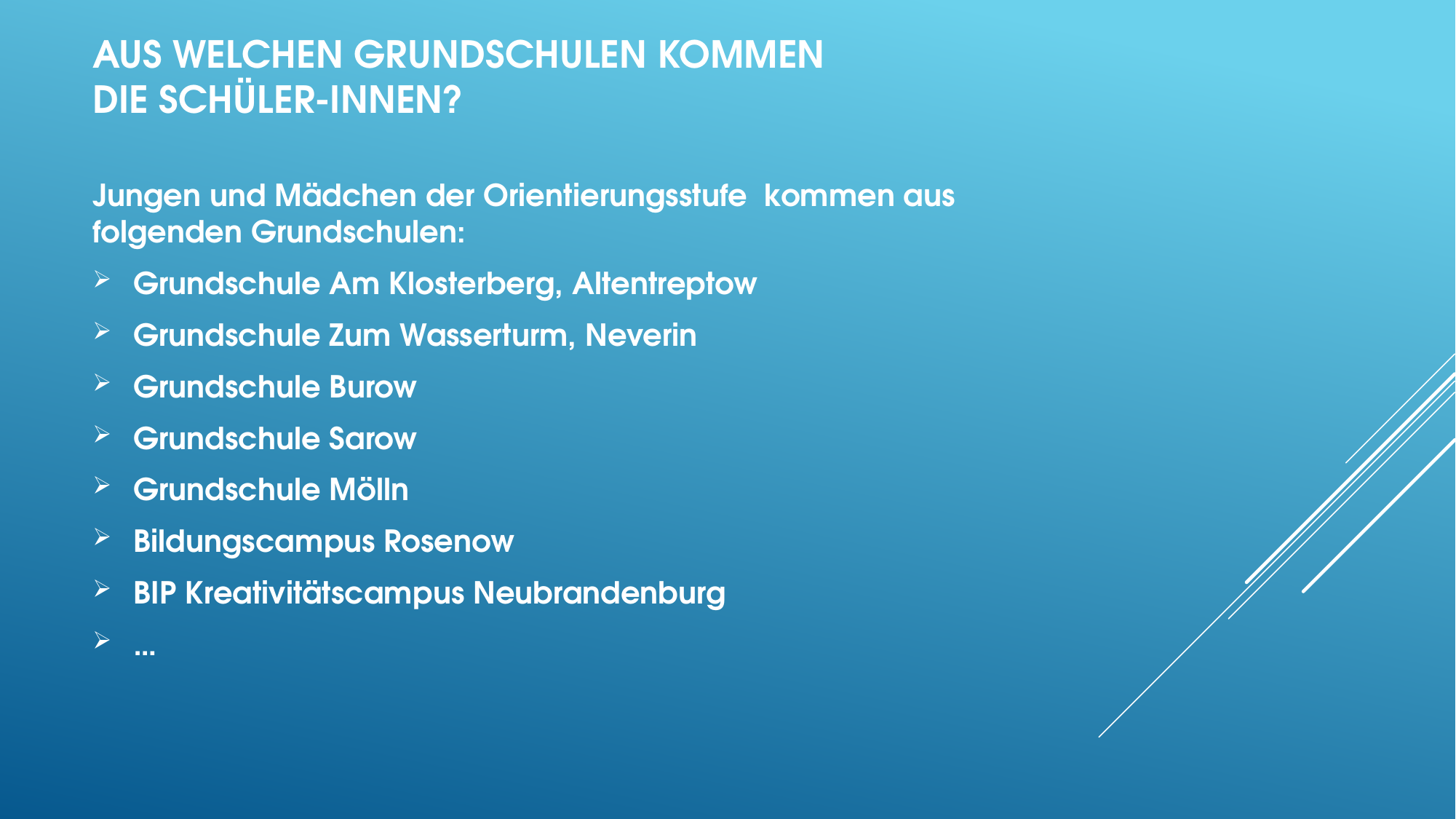

# Aus welcheN Grundschulen kommen die Schüler-innen?
Jungen und Mädchen der Orientierungsstufe  kommen aus folgenden Grundschulen:
Grundschule Am Klosterberg, Altentreptow
Grundschule Zum Wasserturm, Neverin
Grundschule Burow
Grundschule Sarow
Grundschule Mölln
Bildungscampus Rosenow
BIP Kreativitätscampus Neubrandenburg
…